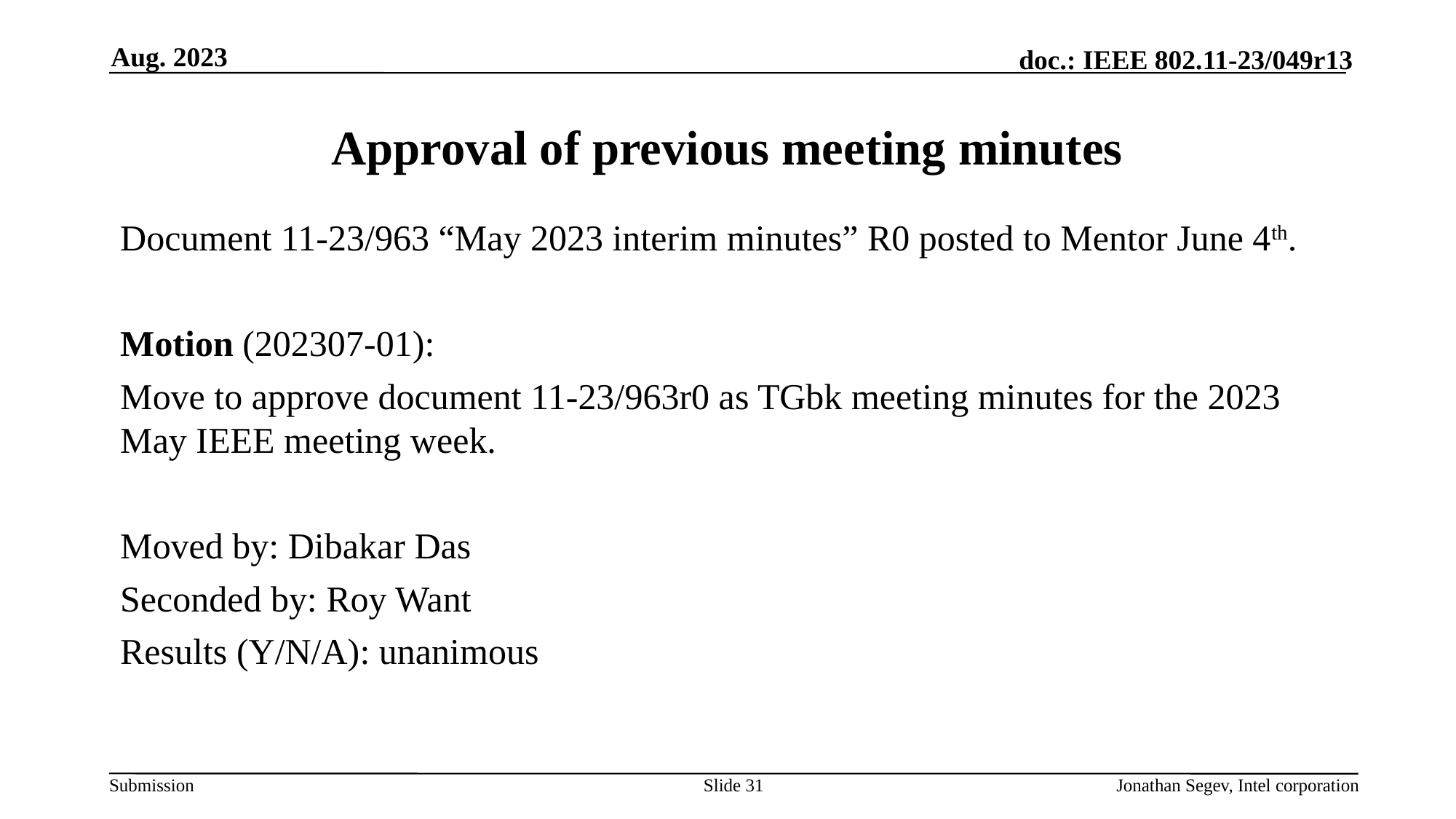

Aug. 2023
# Approval of previous meeting minutes
Document 11-23/963 “May 2023 interim minutes” R0 posted to Mentor June 4th.

Motion (202307-01):
Move to approve document 11-23/963r0 as TGbk meeting minutes for the 2023 May IEEE meeting week.

Moved by: Dibakar Das
Seconded by: Roy Want
Results (Y/N/A): unanimous
Slide 31
Jonathan Segev, Intel corporation